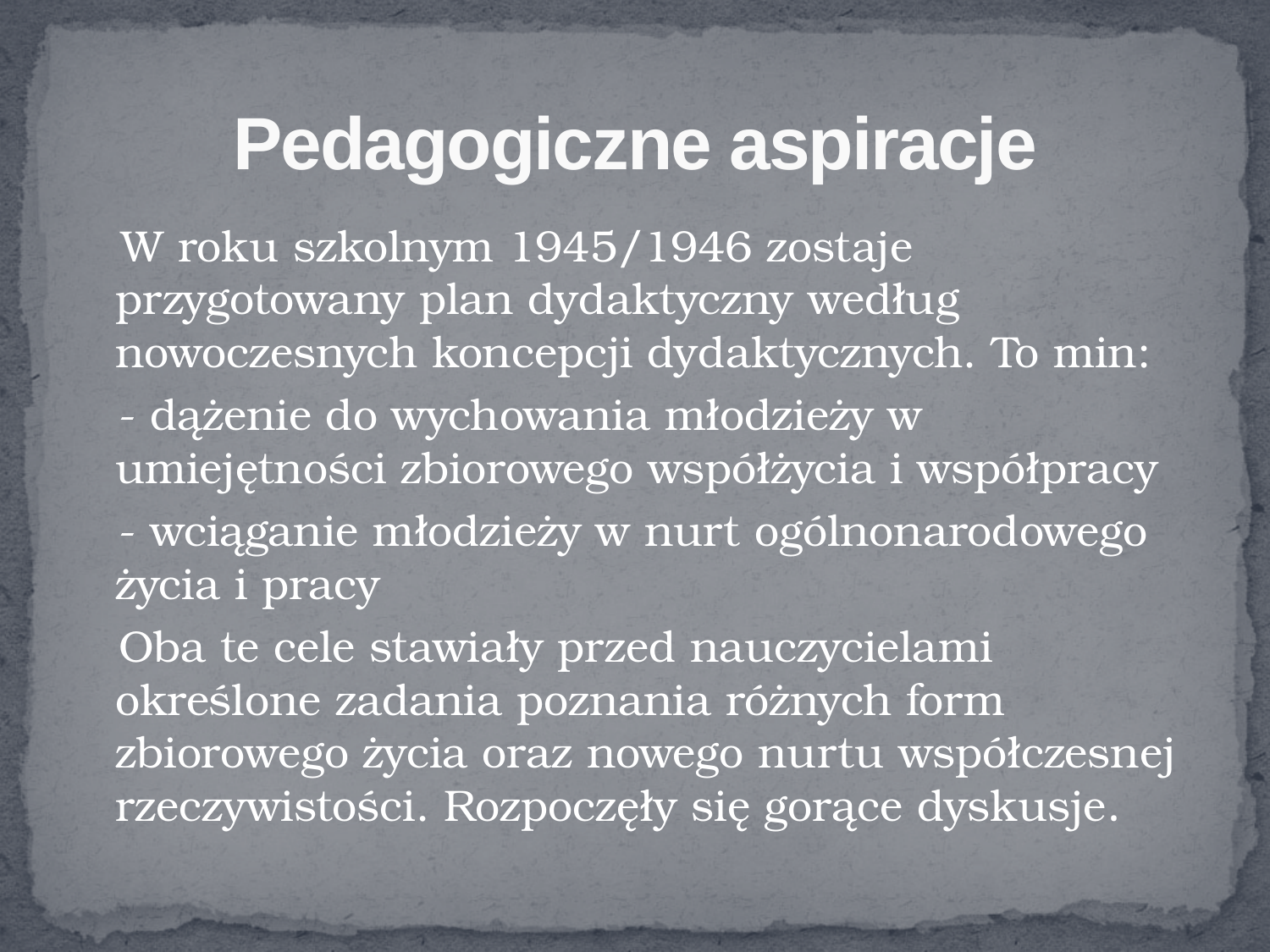

# Pedagogiczne aspiracje
    W roku szkolnym 1945/1946 zostaje przygotowany plan dydaktyczny według nowoczesnych koncepcji dydaktycznych. To min:
   - dążenie do wychowania młodzieży w umiejętności zbiorowego współżycia i współpracy
   - wciąganie młodzieży w nurt ogólnonarodowego życia i pracy
   Oba te cele stawiały przed nauczycielami określone zadania poznania różnych form zbiorowego życia oraz nowego nurtu współczesnej rzeczywistości. Rozpoczęły się gorące dyskusje.